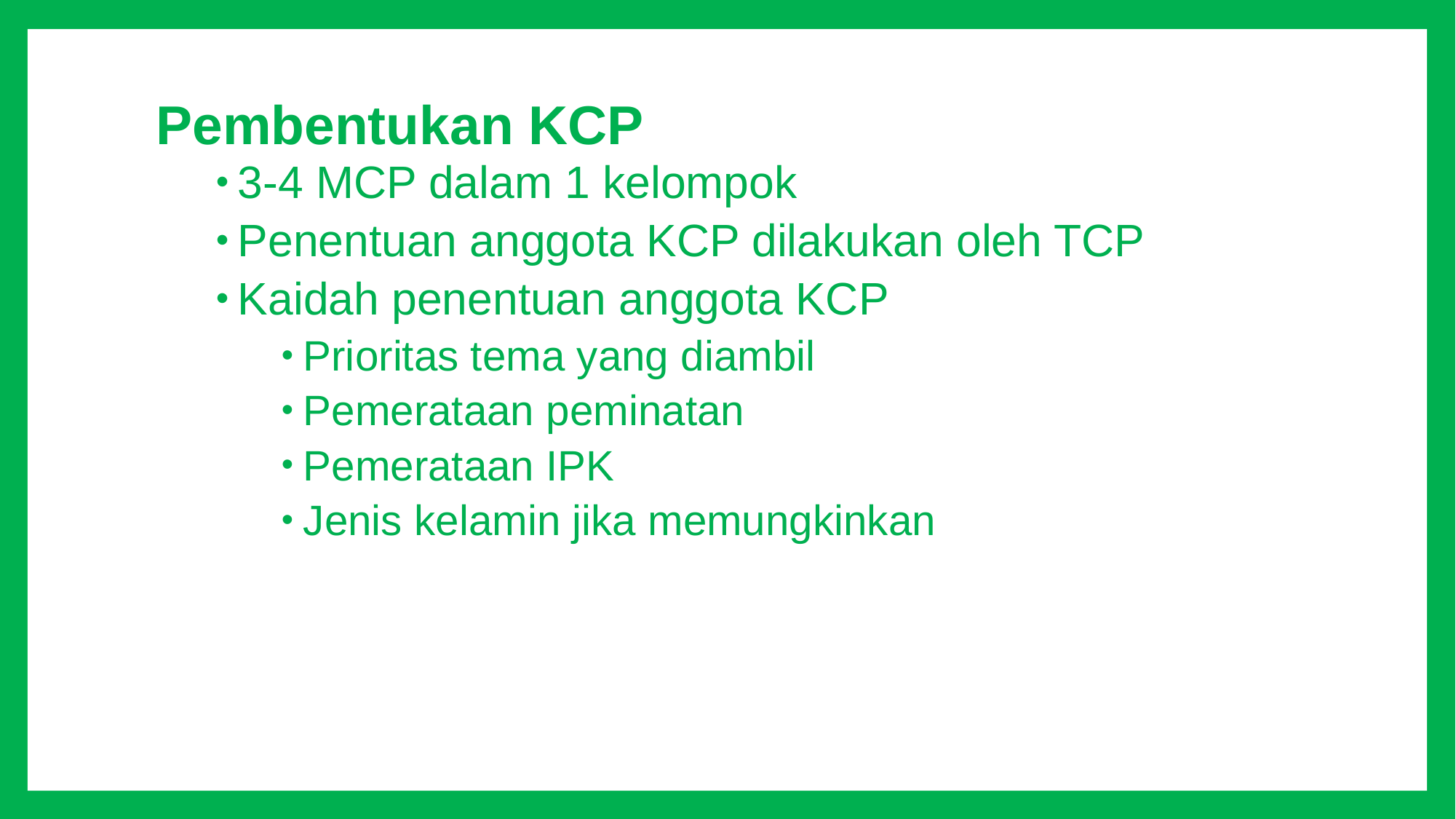

Pembentukan KCP
3-4 MCP dalam 1 kelompok
Penentuan anggota KCP dilakukan oleh TCP
Kaidah penentuan anggota KCP
Prioritas tema yang diambil
Pemerataan peminatan
Pemerataan IPK
Jenis kelamin jika memungkinkan